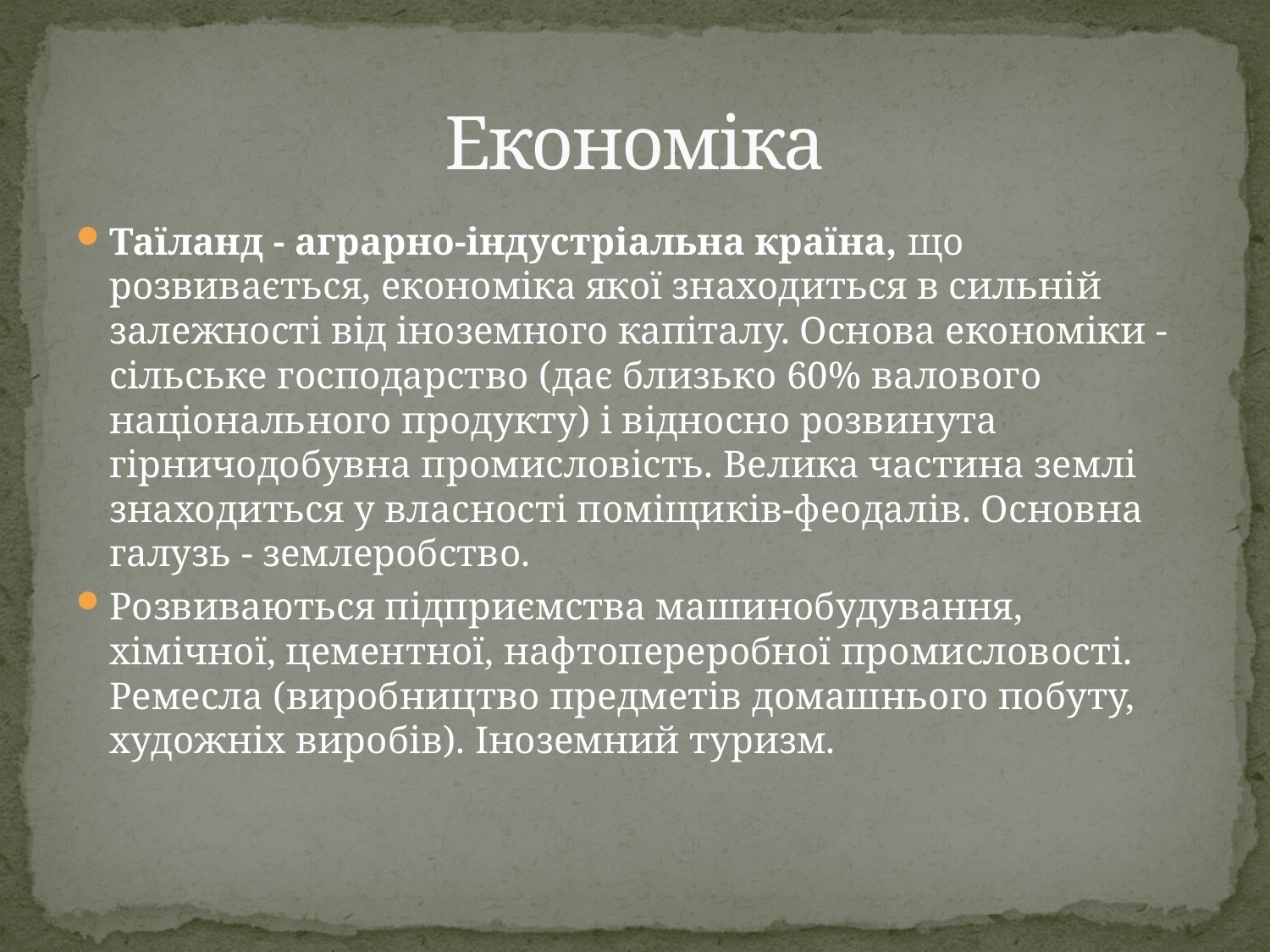

# Економіка
Таїланд - аграрно-індустріальна країна, що розвивається, економіка якої знаходиться в сильній залежності від іноземного капіталу. Основа економіки - сільське господарство (дає близько 60% валового національного продукту) і відносно розвинута гірничодобувна промисловість. Велика частина землі знаходиться у власності поміщиків-феодалів. Основна галузь - землеробство.
Розвиваються підприємства машинобудування, хімічної, цементної, нафтопереробної промисловості. Ремесла (виробництво предметів домашнього побуту, художніх виробів). Іноземний туризм.